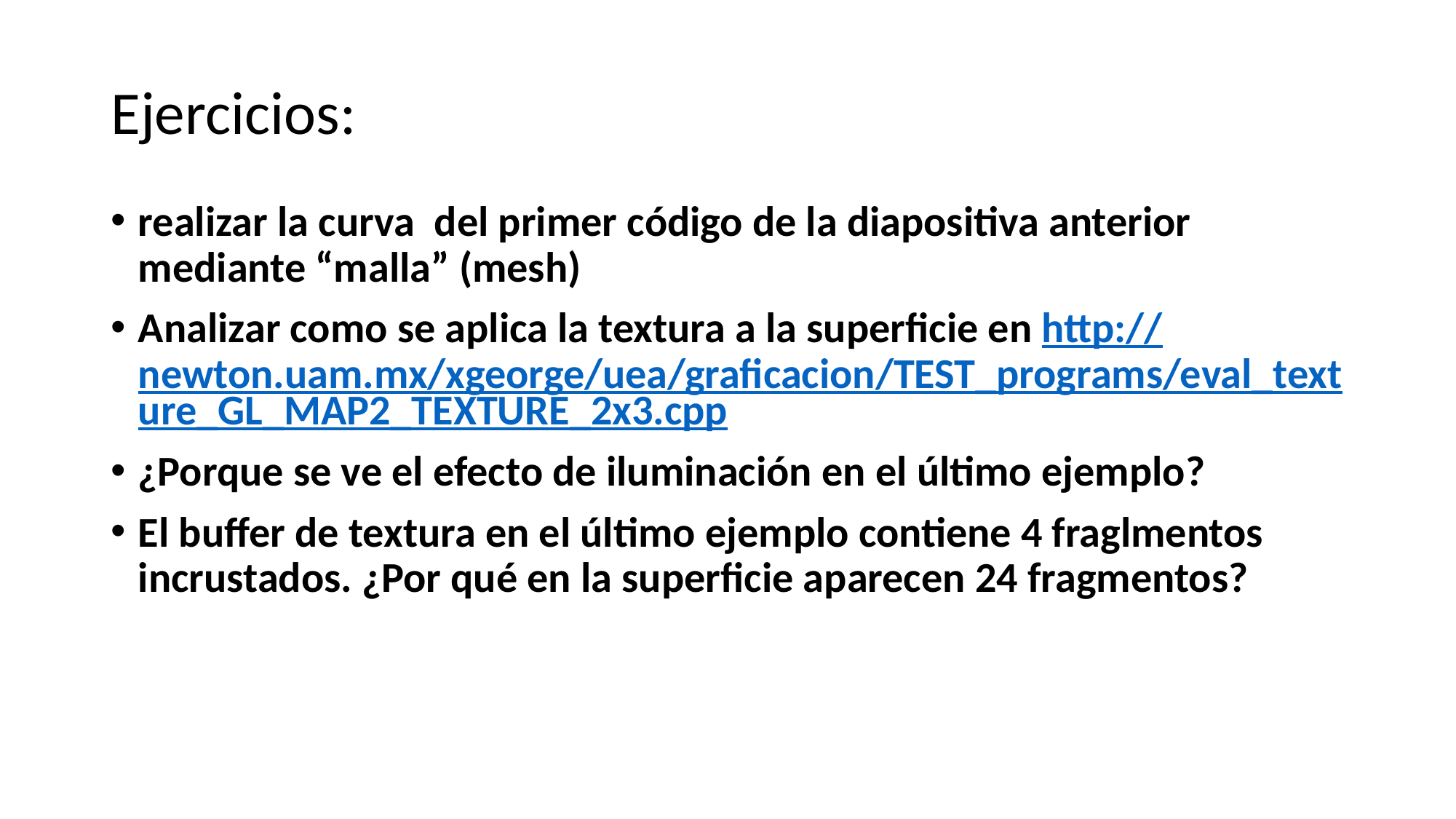

# Ejercicios:
realizar la curva  del primer código de la diapositiva anterior mediante “malla” (mesh)
Analizar como se aplica la textura a la superficie en http://newton.uam.mx/xgeorge/uea/graficacion/TEST_programs/eval_texture_GL_MAP2_TEXTURE_2x3.cpp
¿Porque se ve el efecto de iluminación en el último ejemplo?
El buffer de textura en el último ejemplo contiene 4 fraglmentos incrustados. ¿Por qué en la superficie aparecen 24 fragmentos?